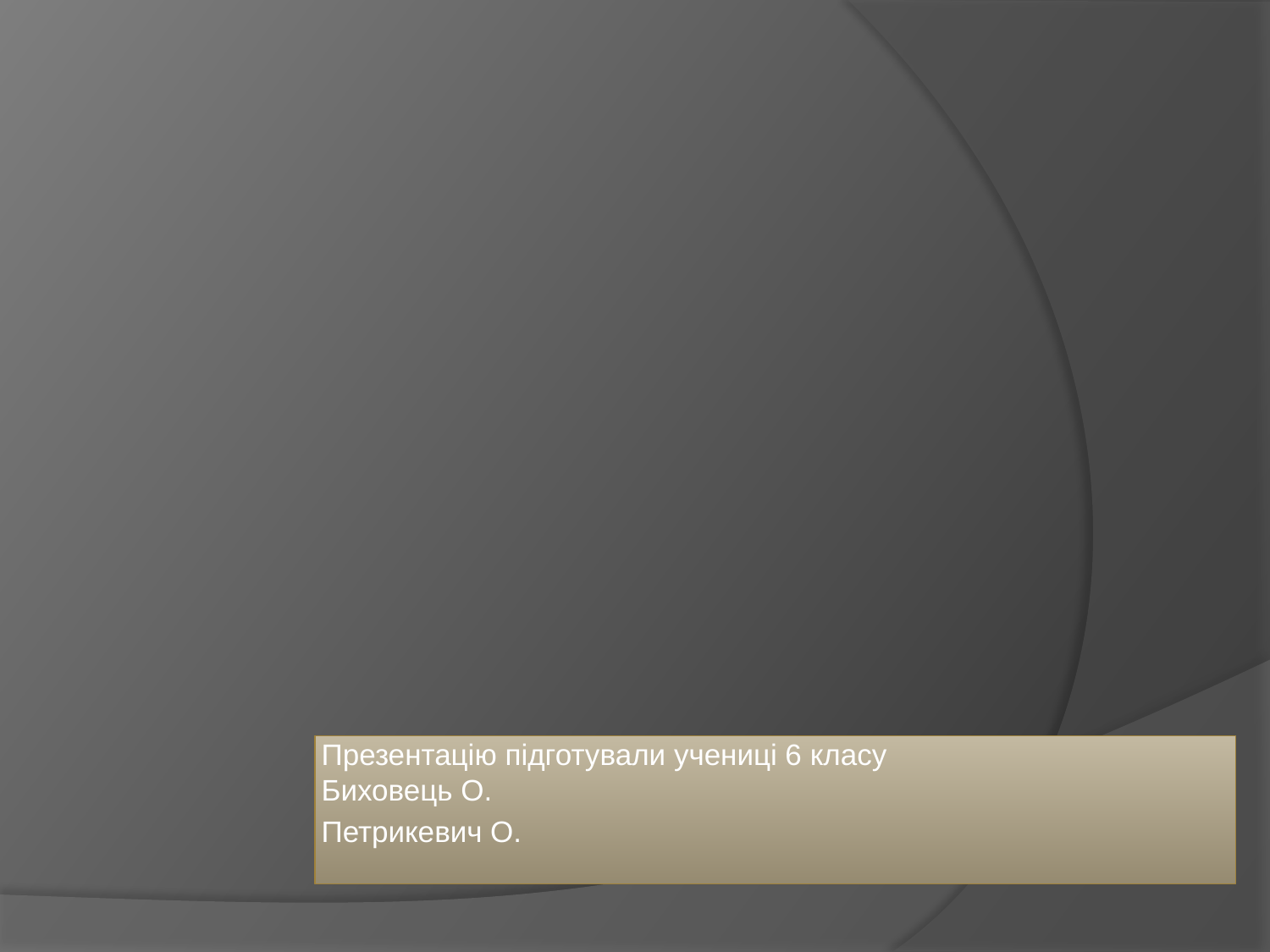

#
Презентацію підготували учениці 6 класу
Биховець О.
Петрикевич О.